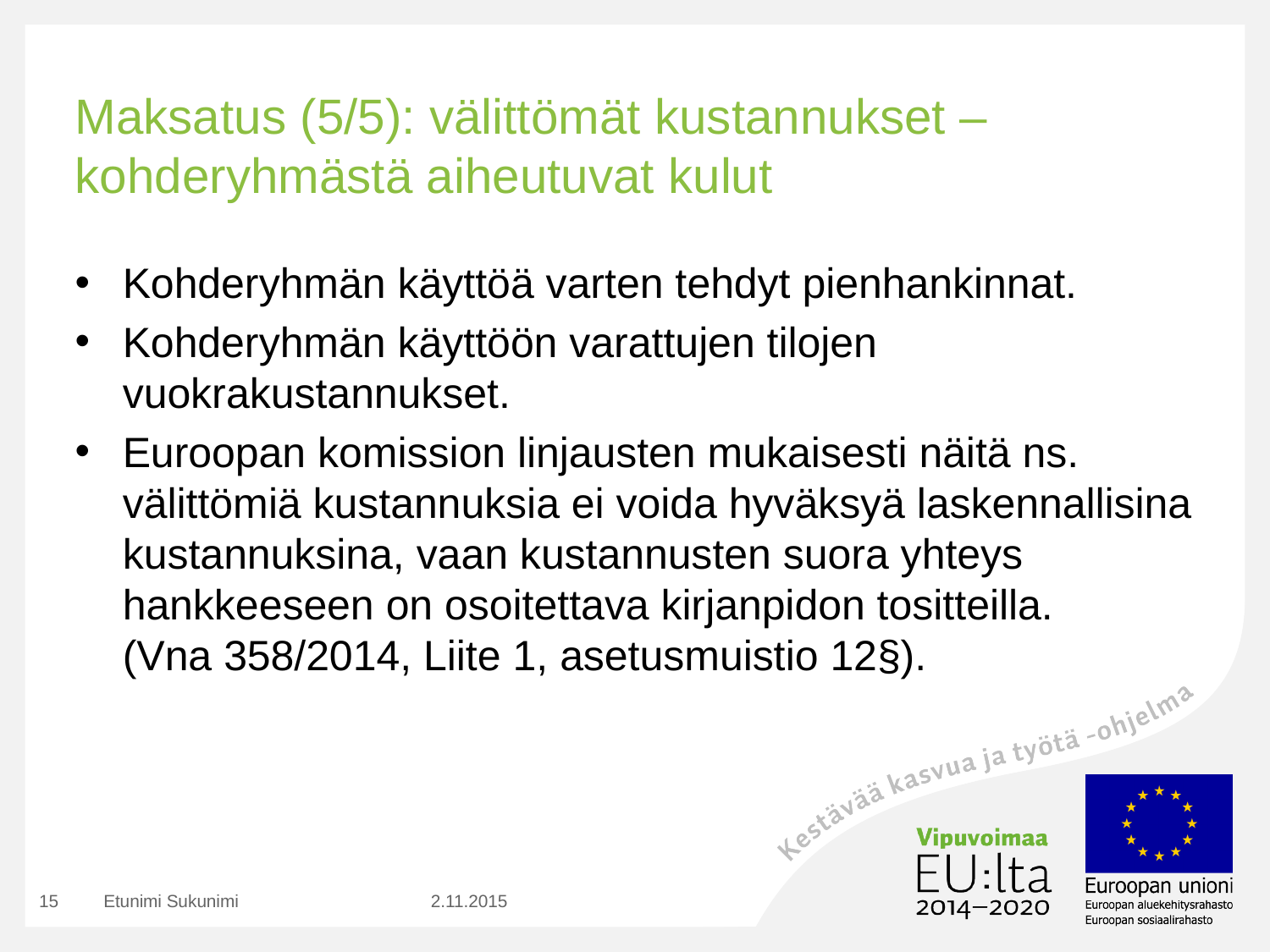

# Maksatus (5/5): välittömät kustannukset – kohderyhmästä aiheutuvat kulut
Kohderyhmän käyttöä varten tehdyt pienhankinnat.
Kohderyhmän käyttöön varattujen tilojen vuokrakustannukset.
Euroopan komission linjausten mukaisesti näitä ns. välittömiä kustannuksia ei voida hyväksyä laskennallisina kustannuksina, vaan kustannusten suora yhteys hankkeeseen on osoitettava kirjanpidon tositteilla.     (Vna 358/2014, Liite 1, asetusmuistio 12§).
15
Etunimi Sukunimi
2.11.2015